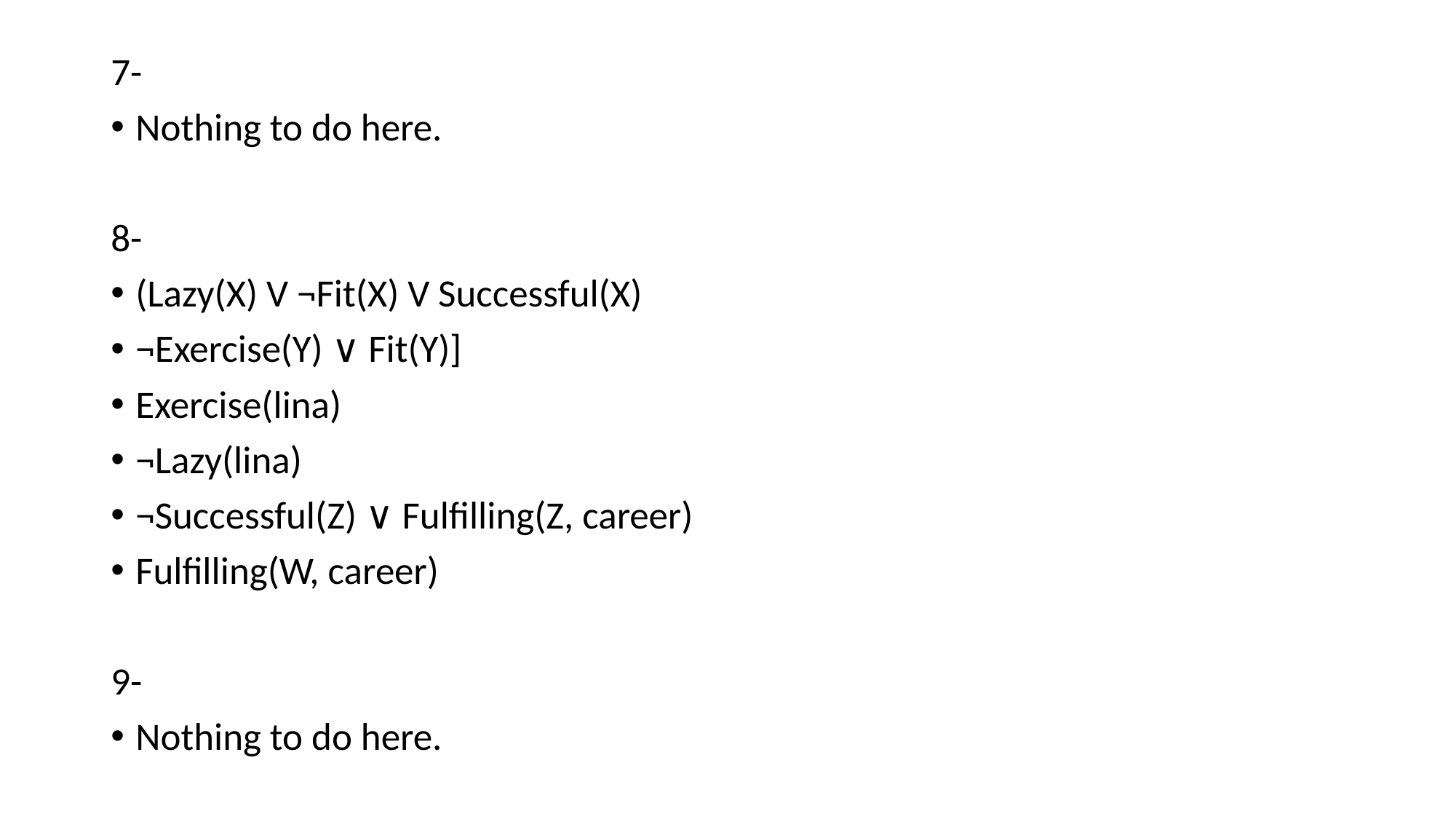

7-
Nothing to do here.

8-
(Lazy(X) V ¬Fit(X) V Successful(X)
¬Exercise(Y) ∨ Fit(Y)]
Exercise(lina)
¬Lazy(lina)
¬Successful(Z) ∨ Fulfilling(Z, career)
Fulfilling(W, career)

9-
Nothing to do here.